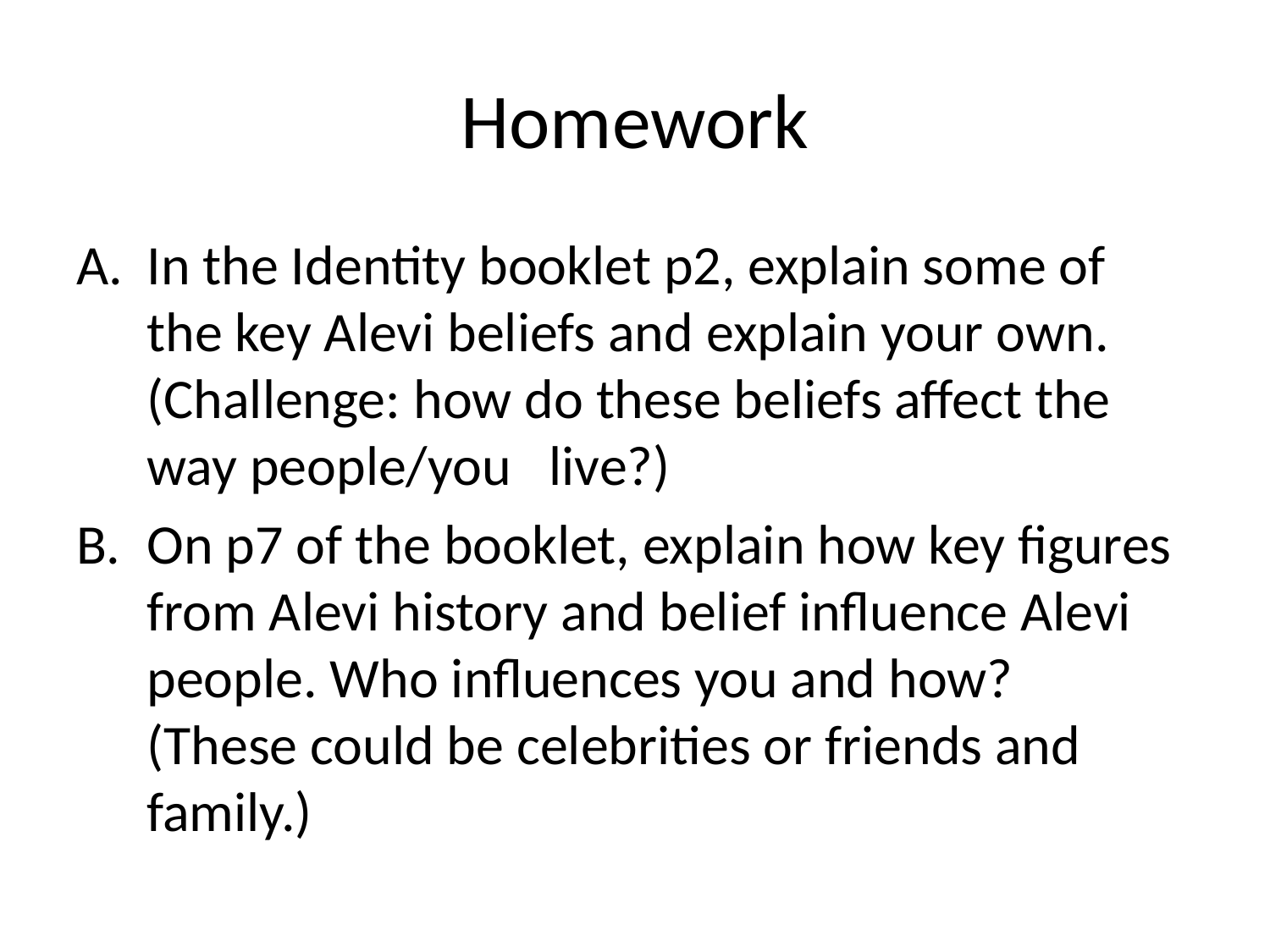

# Homework
In the Identity booklet p2, explain some of the key Alevi beliefs and explain your own.
(Challenge: how do these beliefs affect the way people/you   live?)
On p7 of the booklet, explain how key figures from Alevi history and belief influence Alevi people. Who influences you and how?
(These could be celebrities or friends and family.)